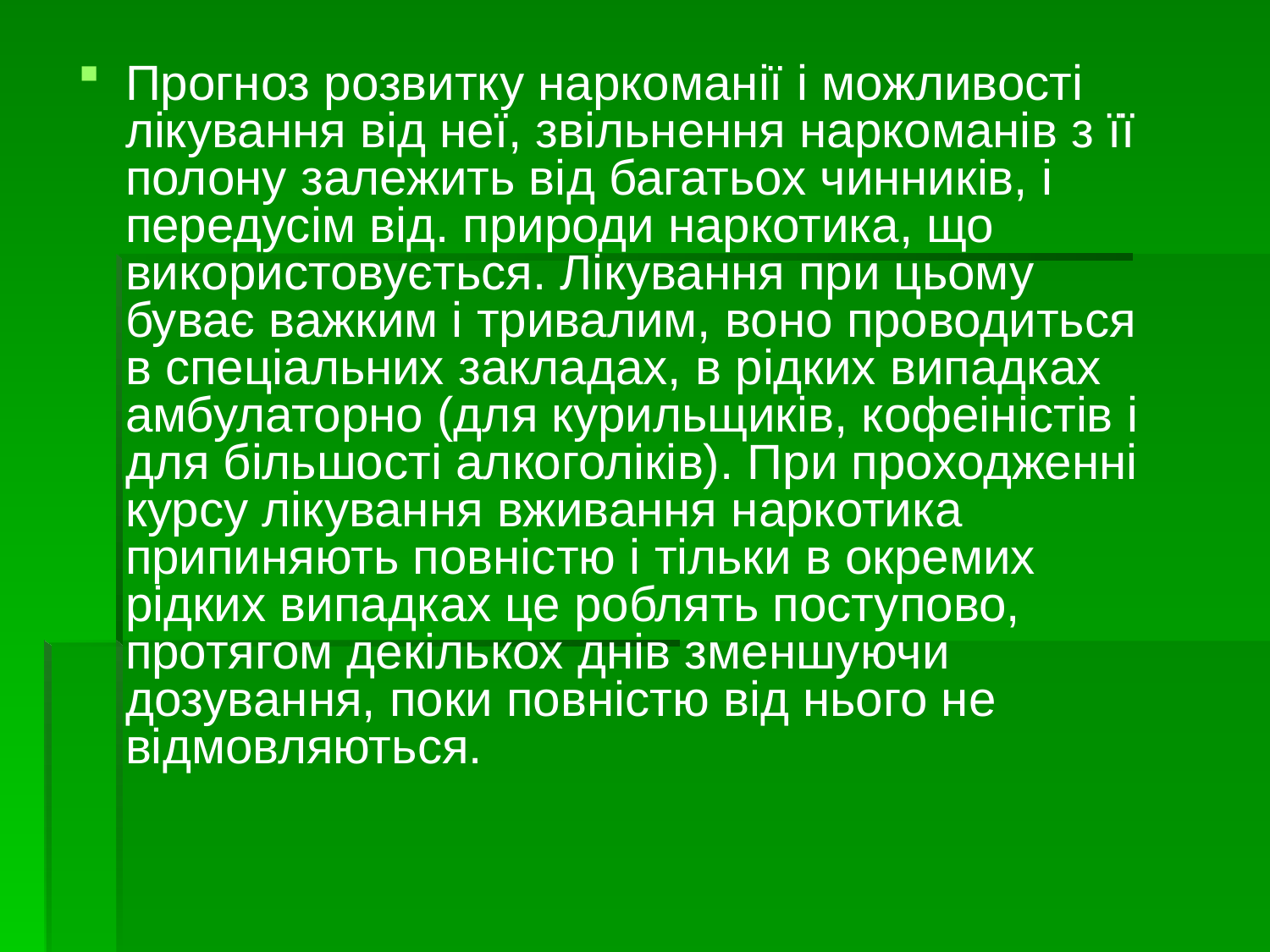

Прогноз розвитку наркоманії і можливості лікування від неї, звільнення наркоманів з її полону залежить від багатьох чинників, і передусім від. природи наркотика, що використовується. Лікування при цьому буває важким і тривалим, воно проводиться в спеціальних закладах, в рідких випадках амбулаторно (для курильщиків, кофеіністів і для більшості алкоголіків). При проходженні курсу лікування вживання наркотика припиняють повністю і тільки в окремих рідких випадках це роблять поступово, протягом декількох днів зменшуючи дозування, поки повністю від нього не відмовляються.